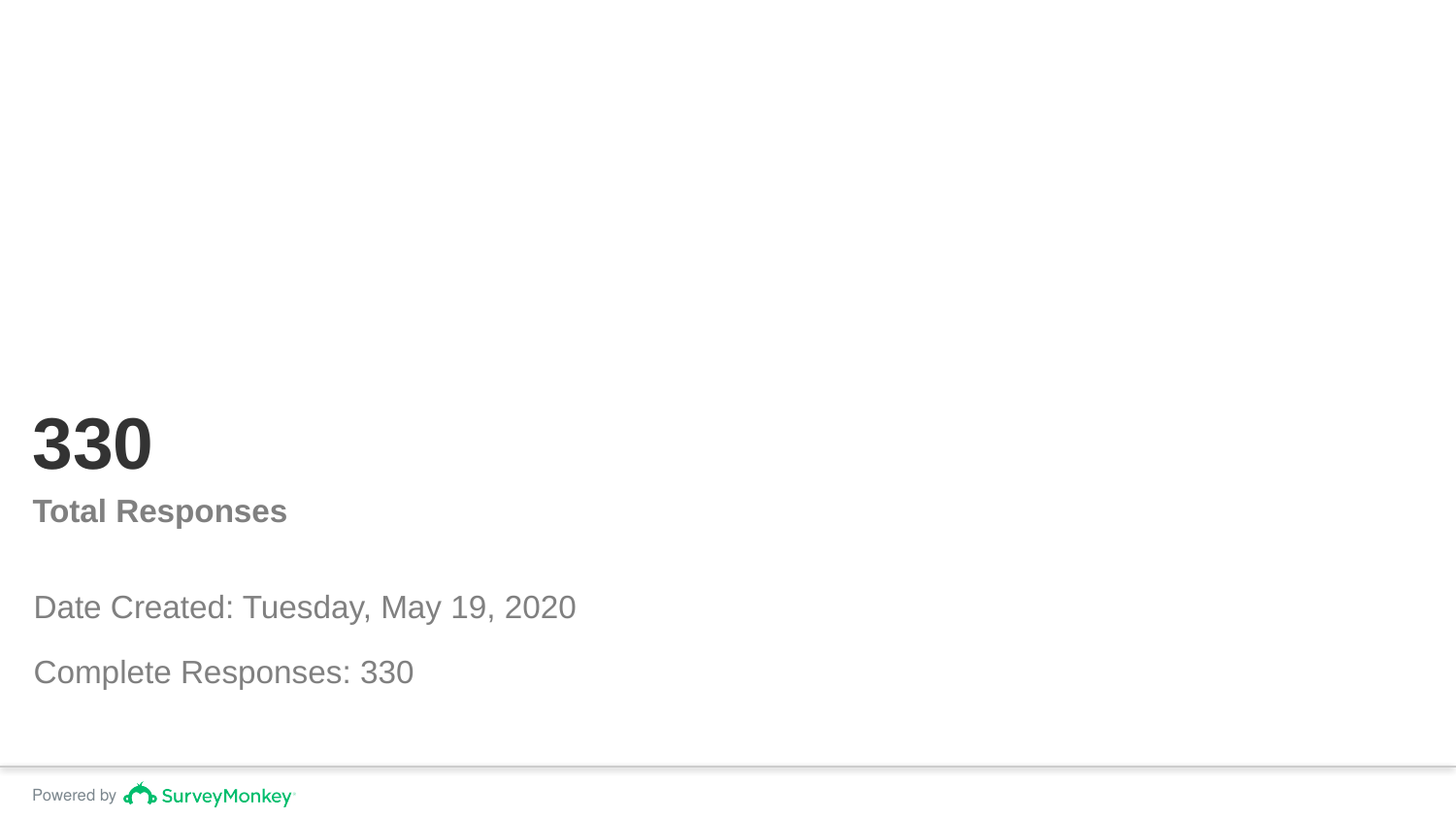

# 330
Total Responses
Date Created: Tuesday, May 19, 2020
Complete Responses: 330